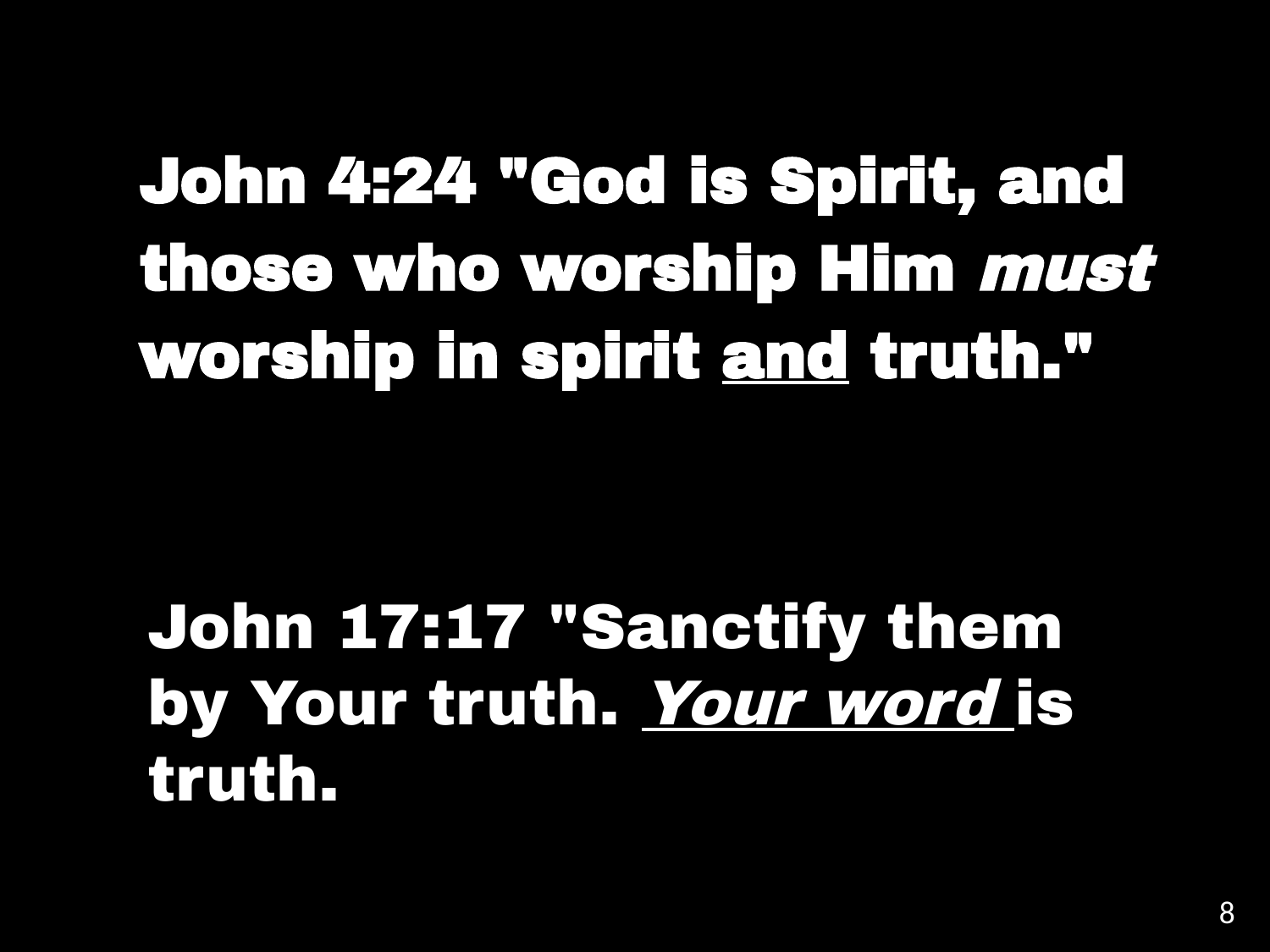

John 4:24 "God is Spirit, and those who worship Him must worship in spirit and truth."
John 17:17 "Sanctify them by Your truth. Your word is truth.
8